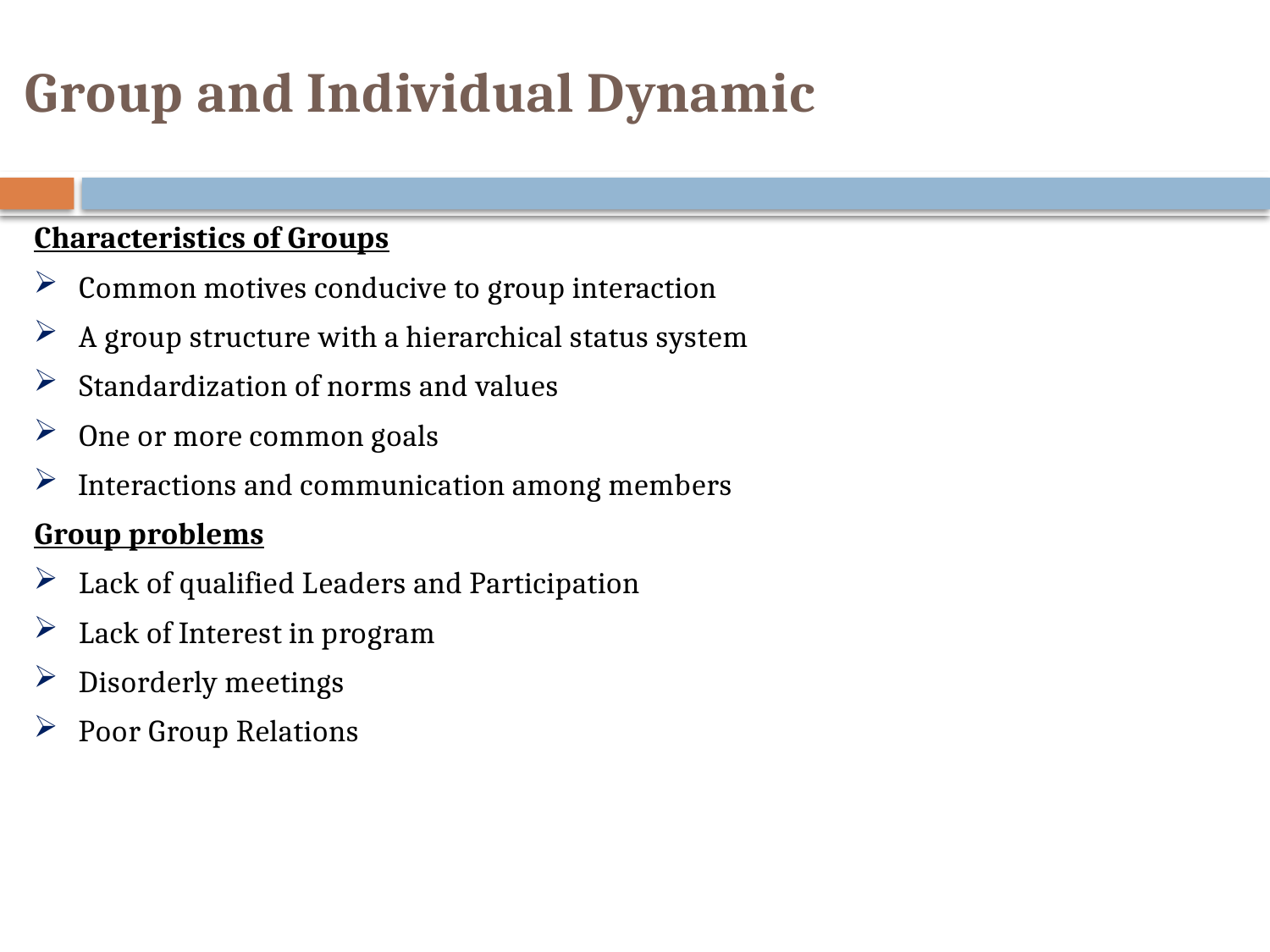

# Group and Individual Dynamic
Characteristics of Groups
Common motives conducive to group interaction
A group structure with a hierarchical status system
Standardization of norms and values
One or more common goals
Interactions and communication among members
Group problems
Lack of qualified Leaders and Participation
Lack of Interest in program
Disorderly meetings
Poor Group Relations